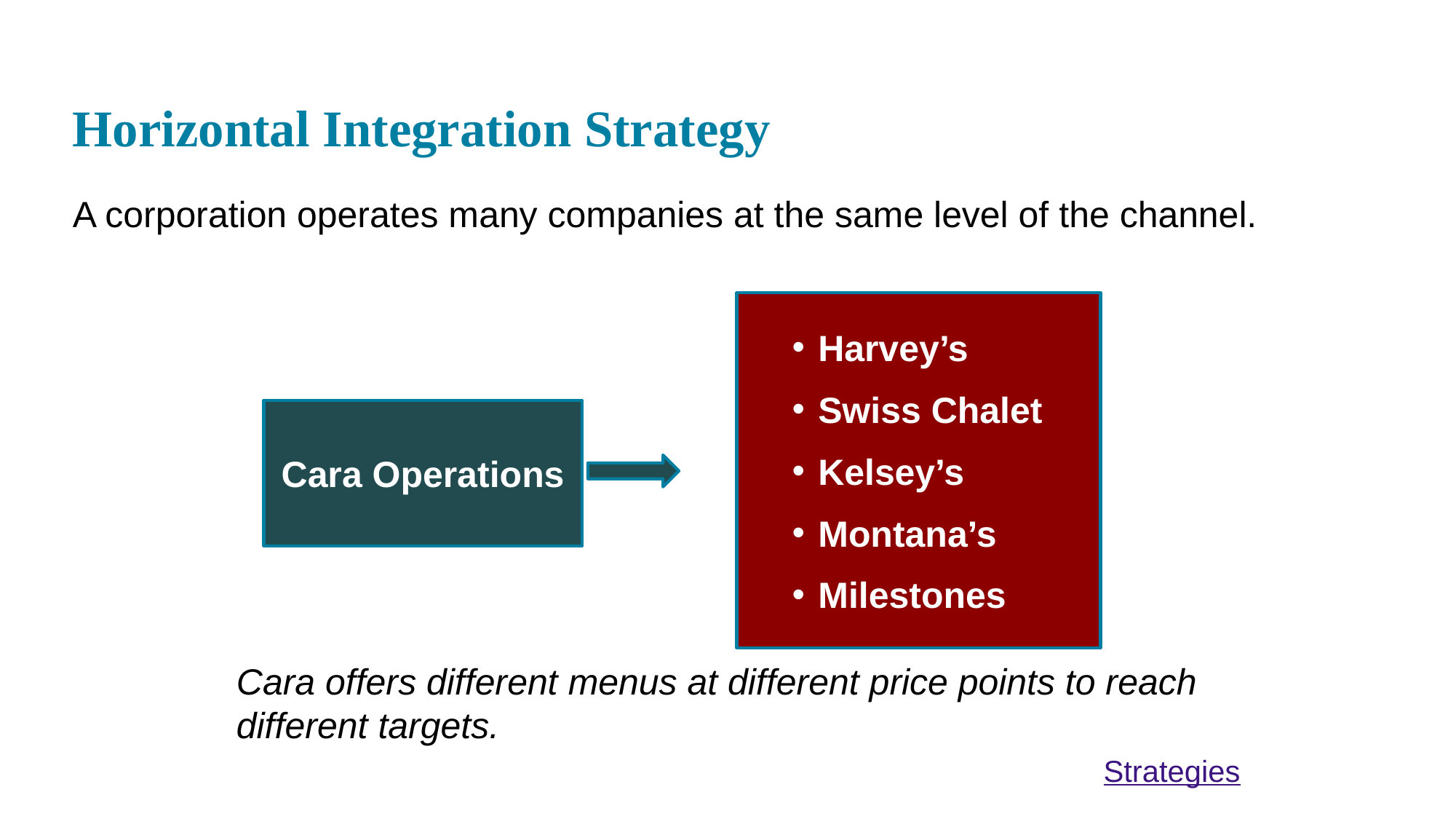

# Horizontal Integration Strategy
A corporation operates many companies at the same level of the channel.
Harvey’s
Swiss Chalet
Kelsey’s
Montana’s
Milestones
Cara Operations

Cara offers different menus at different price points to reach different targets.
Strategies